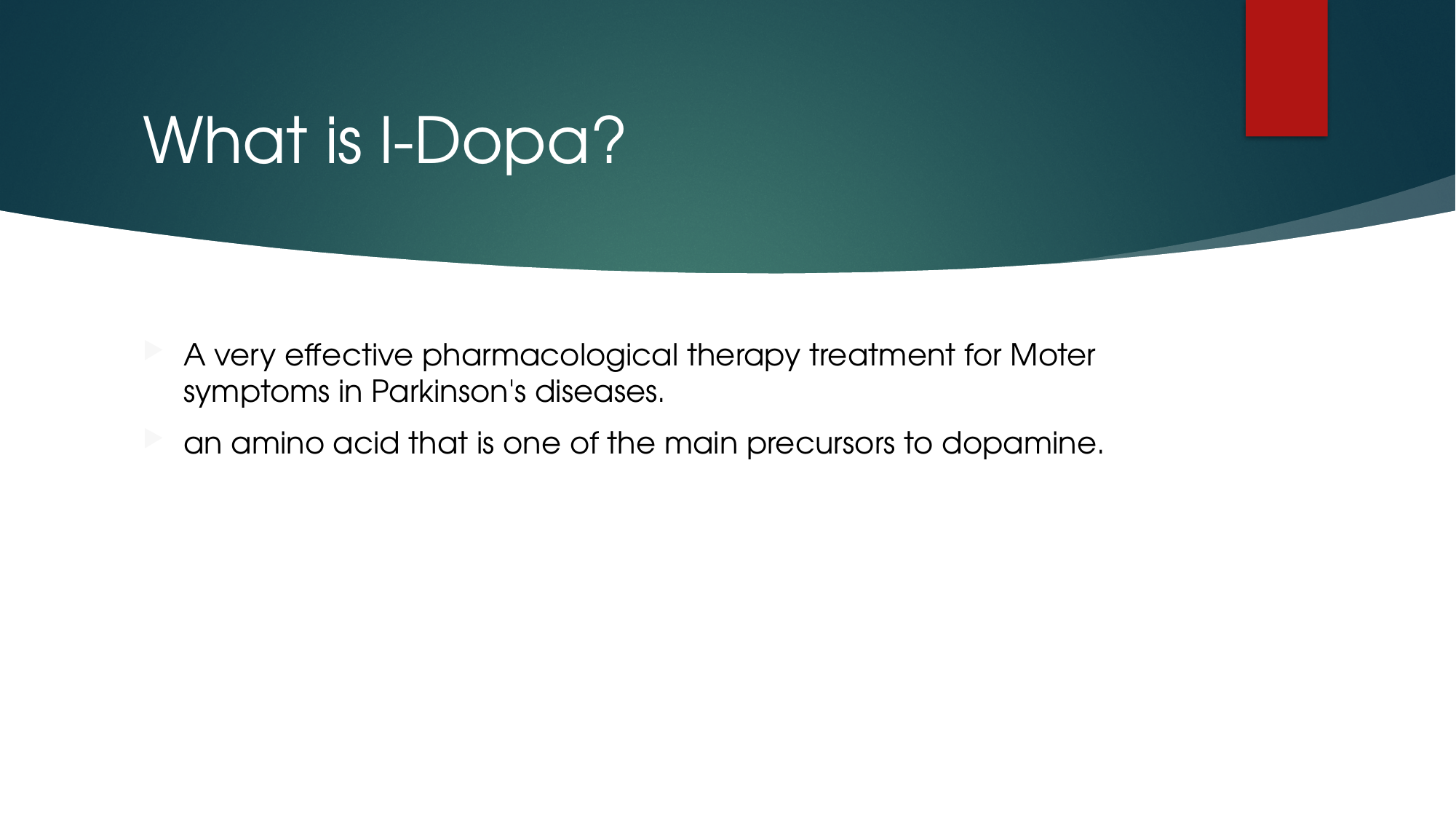

# What is l-Dopa?

A very effective pharmacological therapy treatment for Moter symptoms in Parkinson's diseases.
an amino acid that is one of the main precursors to dopamine.